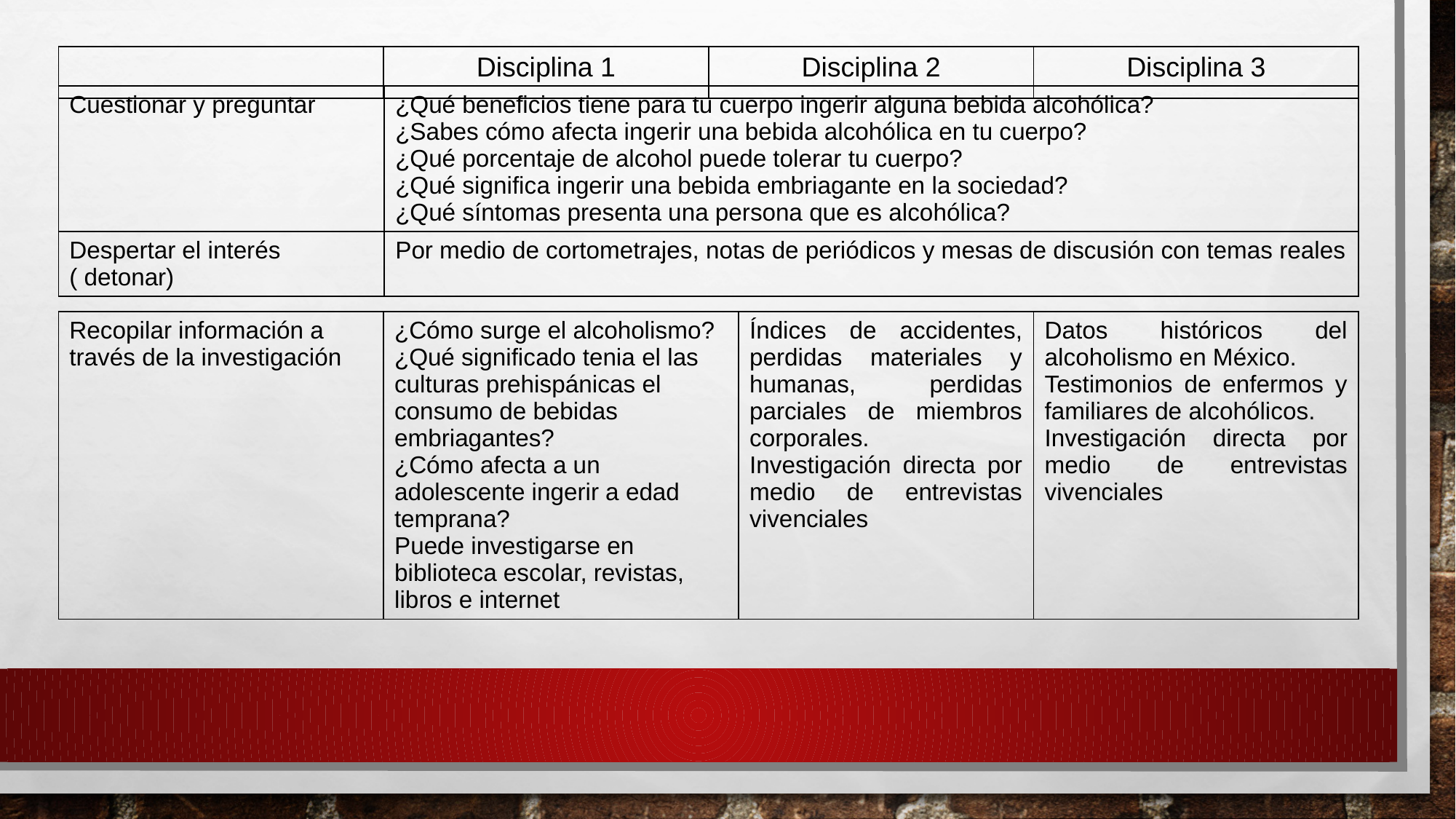

|  | Disciplina 1 | Disciplina 2 | Disciplina 3 |
| --- | --- | --- | --- |
| Cuestionar y preguntar | ¿Qué beneficios tiene para tu cuerpo ingerir alguna bebida alcohólica? ¿Sabes cómo afecta ingerir una bebida alcohólica en tu cuerpo? ¿Qué porcentaje de alcohol puede tolerar tu cuerpo? ¿Qué significa ingerir una bebida embriagante en la sociedad? ¿Qué síntomas presenta una persona que es alcohólica? |
| --- | --- |
| Despertar el interés ( detonar) | Por medio de cortometrajes, notas de periódicos y mesas de discusión con temas reales |
| Recopilar información a través de la investigación | ¿Cómo surge el alcoholismo? ¿Qué significado tenia el las culturas prehispánicas el consumo de bebidas embriagantes? ¿Cómo afecta a un adolescente ingerir a edad temprana? Puede investigarse en biblioteca escolar, revistas, libros e internet | Índices de accidentes, perdidas materiales y humanas, perdidas parciales de miembros corporales. Investigación directa por medio de entrevistas vivenciales | Datos históricos del alcoholismo en México. Testimonios de enfermos y familiares de alcohólicos. Investigación directa por medio de entrevistas vivenciales |
| --- | --- | --- | --- |